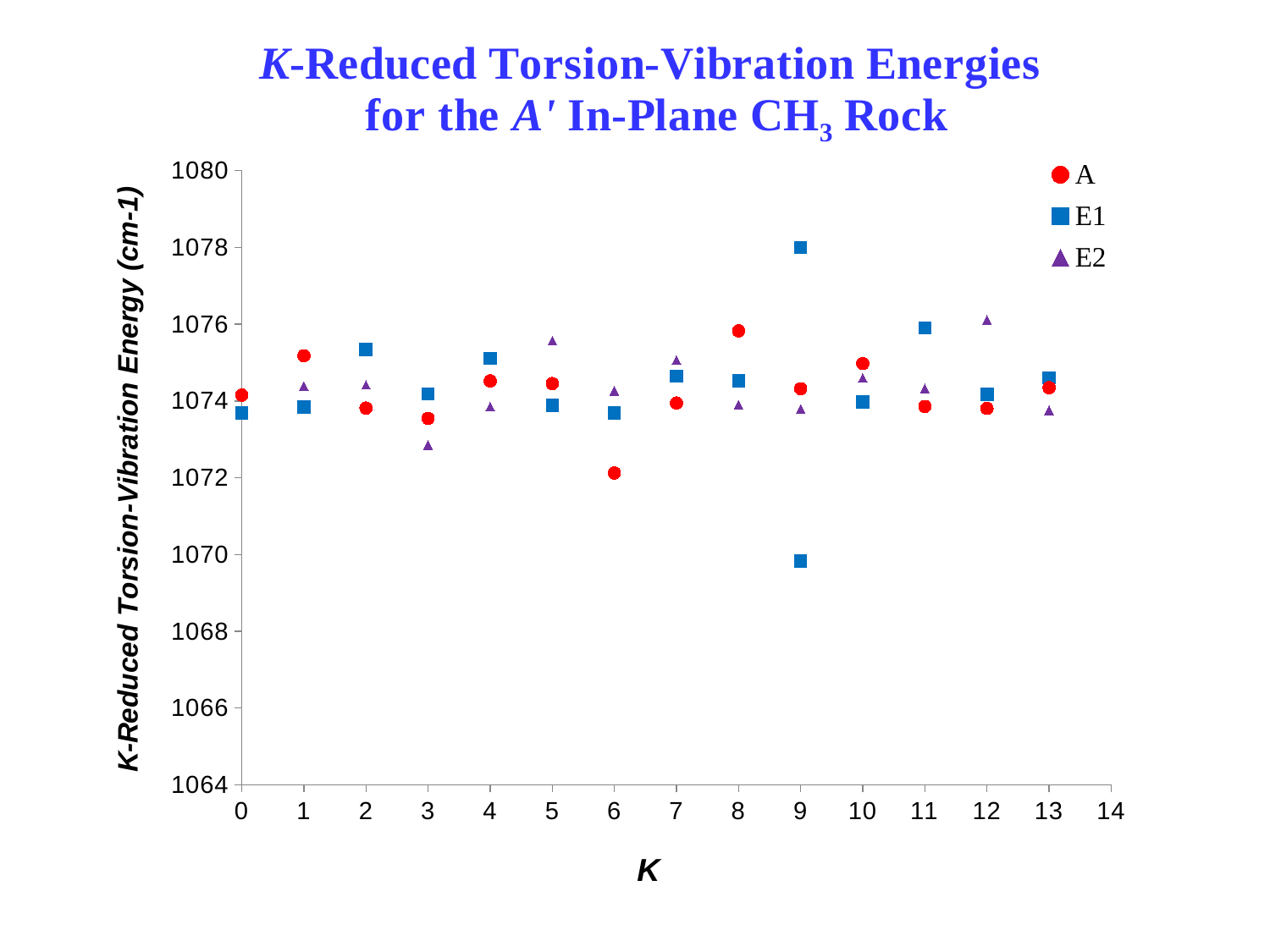

### Chart

| Category | A | E1 | E2 |
|---|---|---|---|